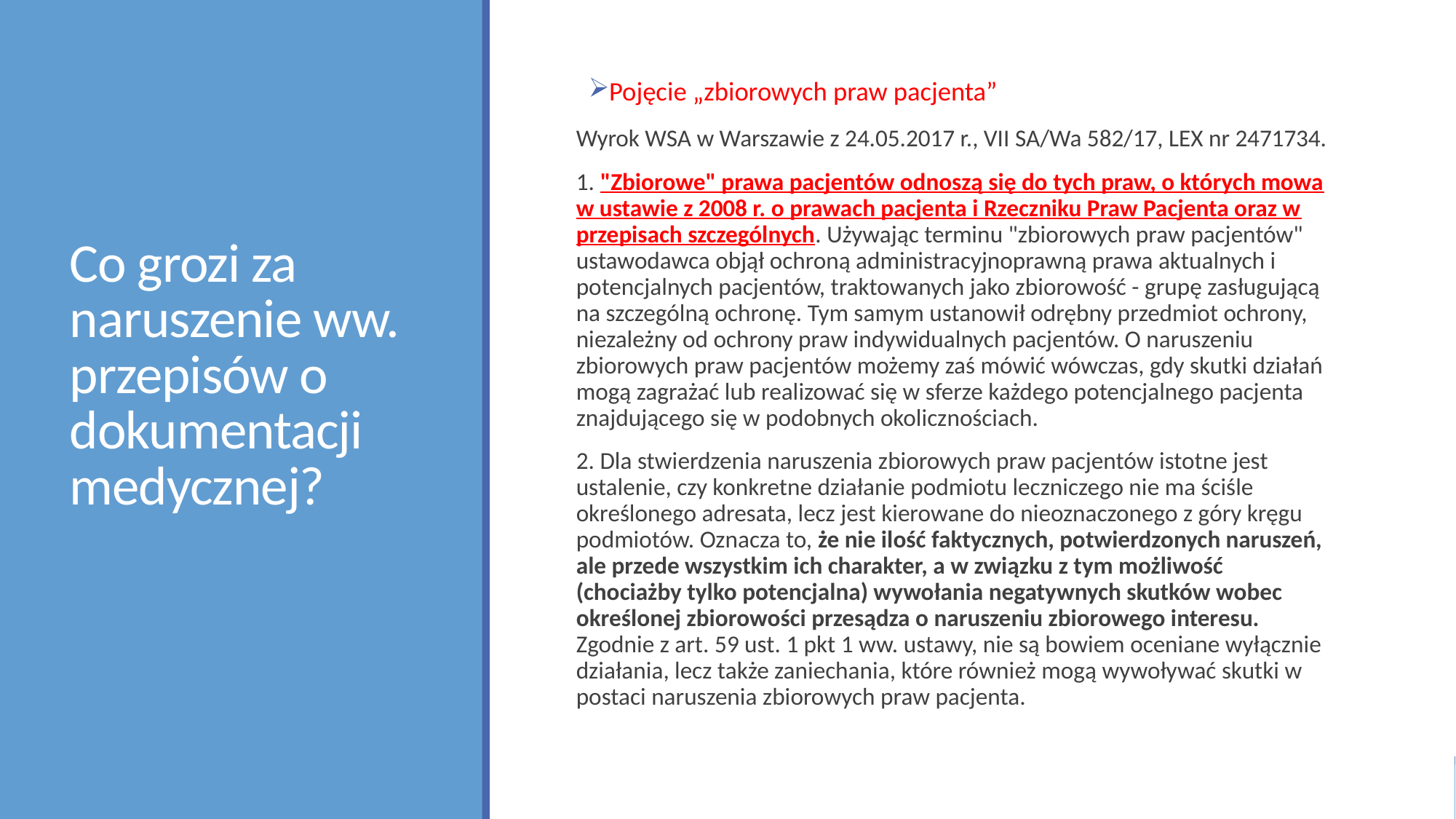

# Co grozi za naruszenie ww. przepisów o dokumentacji medycznej?
Pojęcie „zbiorowych praw pacjenta”
Wyrok WSA w Warszawie z 24.05.2017 r., VII SA/Wa 582/17, LEX nr 2471734.
1. "Zbiorowe" prawa pacjentów odnoszą się do tych praw, o których mowa w ustawie z 2008 r. o prawach pacjenta i Rzeczniku Praw Pacjenta oraz w przepisach szczególnych. Używając terminu "zbiorowych praw pacjentów" ustawodawca objął ochroną administracyjnoprawną prawa aktualnych i potencjalnych pacjentów, traktowanych jako zbiorowość - grupę zasługującą na szczególną ochronę. Tym samym ustanowił odrębny przedmiot ochrony, niezależny od ochrony praw indywidualnych pacjentów. O naruszeniu zbiorowych praw pacjentów możemy zaś mówić wówczas, gdy skutki działań mogą zagrażać lub realizować się w sferze każdego potencjalnego pacjenta znajdującego się w podobnych okolicznościach.
2. Dla stwierdzenia naruszenia zbiorowych praw pacjentów istotne jest ustalenie, czy konkretne działanie podmiotu leczniczego nie ma ściśle określonego adresata, lecz jest kierowane do nieoznaczonego z góry kręgu podmiotów. Oznacza to, że nie ilość faktycznych, potwierdzonych naruszeń, ale przede wszystkim ich charakter, a w związku z tym możliwość (chociażby tylko potencjalna) wywołania negatywnych skutków wobec określonej zbiorowości przesądza o naruszeniu zbiorowego interesu. Zgodnie z art. 59 ust. 1 pkt 1 ww. ustawy, nie są bowiem oceniane wyłącznie działania, lecz także zaniechania, które również mogą wywoływać skutki w postaci naruszenia zbiorowych praw pacjenta.